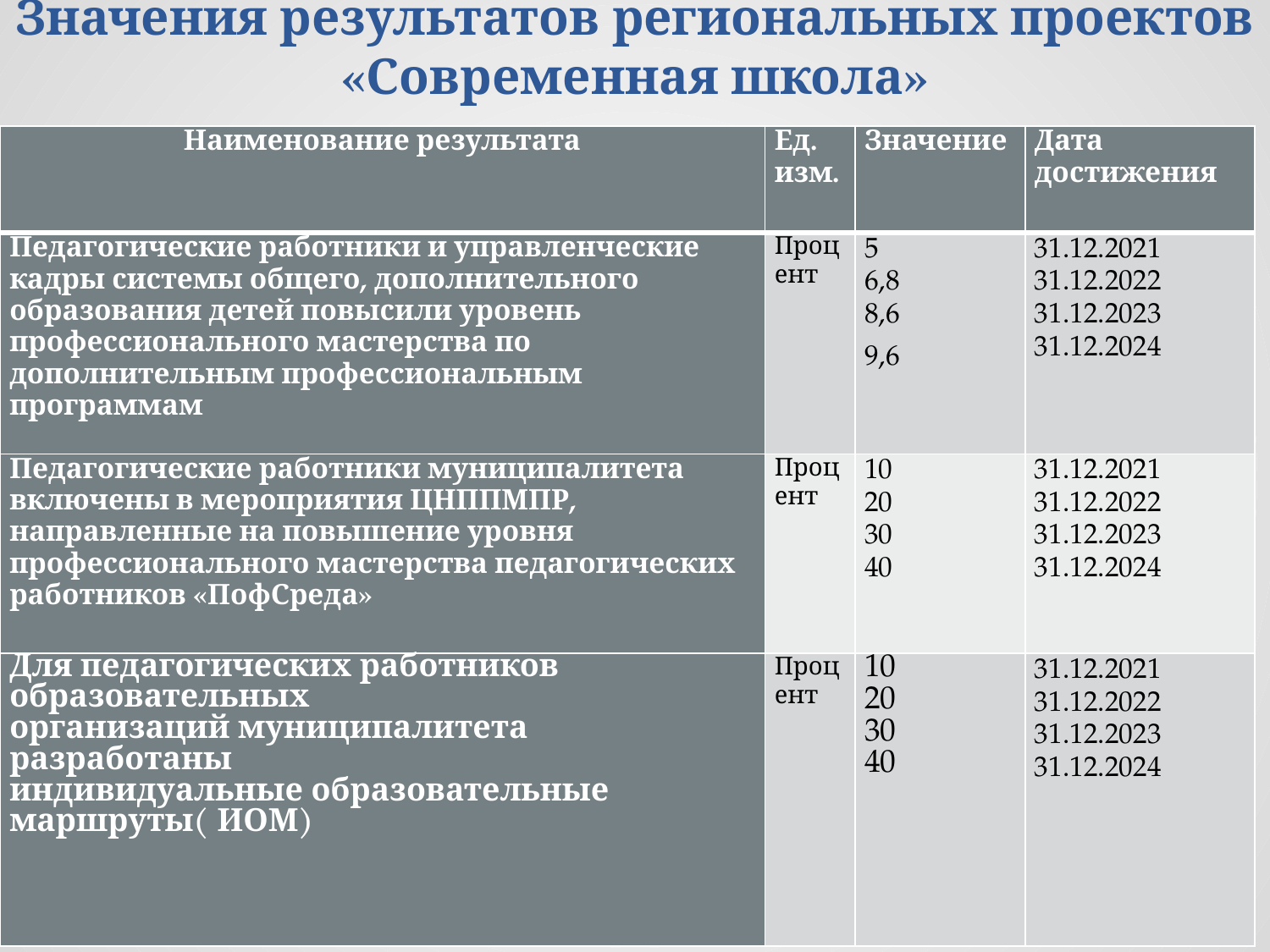

# Значения результатов региональных проектов «Современная школа»
| Наименование результата | Ед. изм. | Значение | Дата достижения |
| --- | --- | --- | --- |
| Педагогические работники и управленческие кадры системы общего, дополнительного образования детей повысили уровень профессионального мастерства по дополнительным профессиональным программам | Процент | 5 6,8 8,6 9,6 | 31.12.2021 31.12.2022 31.12.2023 31.12.2024 |
| Педагогические работники муниципалитета включены в мероприятия ЦНППМПР, направленные на повышение уровня профессионального мастерства педагогических работников «ПофСреда» | Процент | 10 20 30 40 | 31.12.2021 31.12.2022 31.12.2023 31.12.2024 |
| Для педагогических работников образовательных организаций муниципалитета разработаны индивидуальные образовательные маршруты( ИОМ) | Процент | 10 20 30 40 | 31.12.2021 31.12.2022 31.12.2023 31.12.2024 |